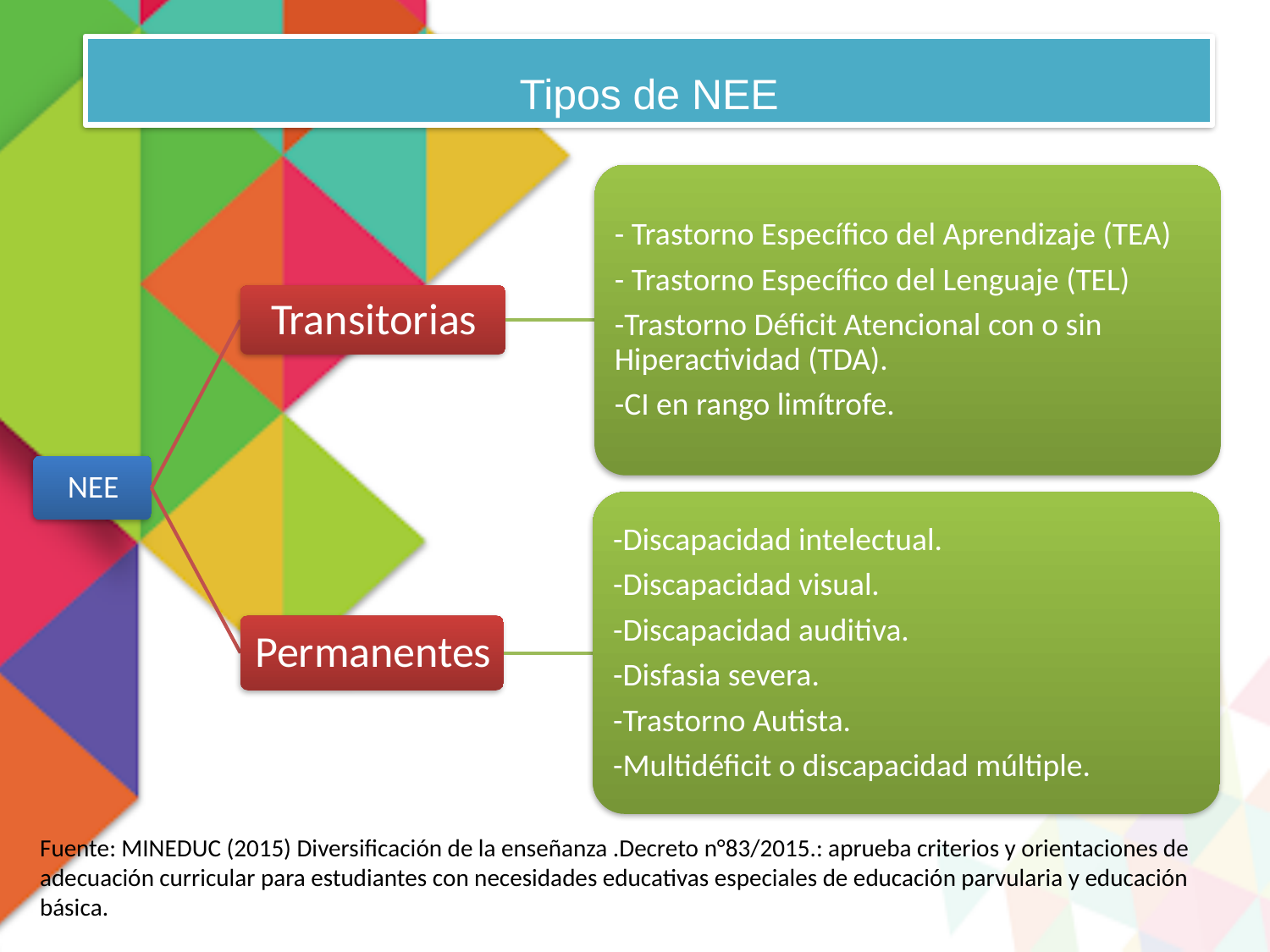

Tipos de NEE
NEE

Transitorias

- Trastorno Específico del Aprendizaje (TEA)
- Trastorno Específico del Lenguaje (TEL)
-Trastorno Déficit Atencional con o sin Hiperactividad (TDA).
-CI en rango limítrofe.

Permanentes

-Discapacidad intelectual.
-Discapacidad visual.
-Discapacidad auditiva.
-Disfasia severa.
-Trastorno Autista.
-Multidéficit o discapacidad múltiple.
Fuente: MINEDUC (2015) Diversificación de la enseñanza .Decreto n°83/2015.: aprueba criterios y orientaciones de adecuación curricular para estudiantes con necesidades educativas especiales de educación parvularia y educación básica.